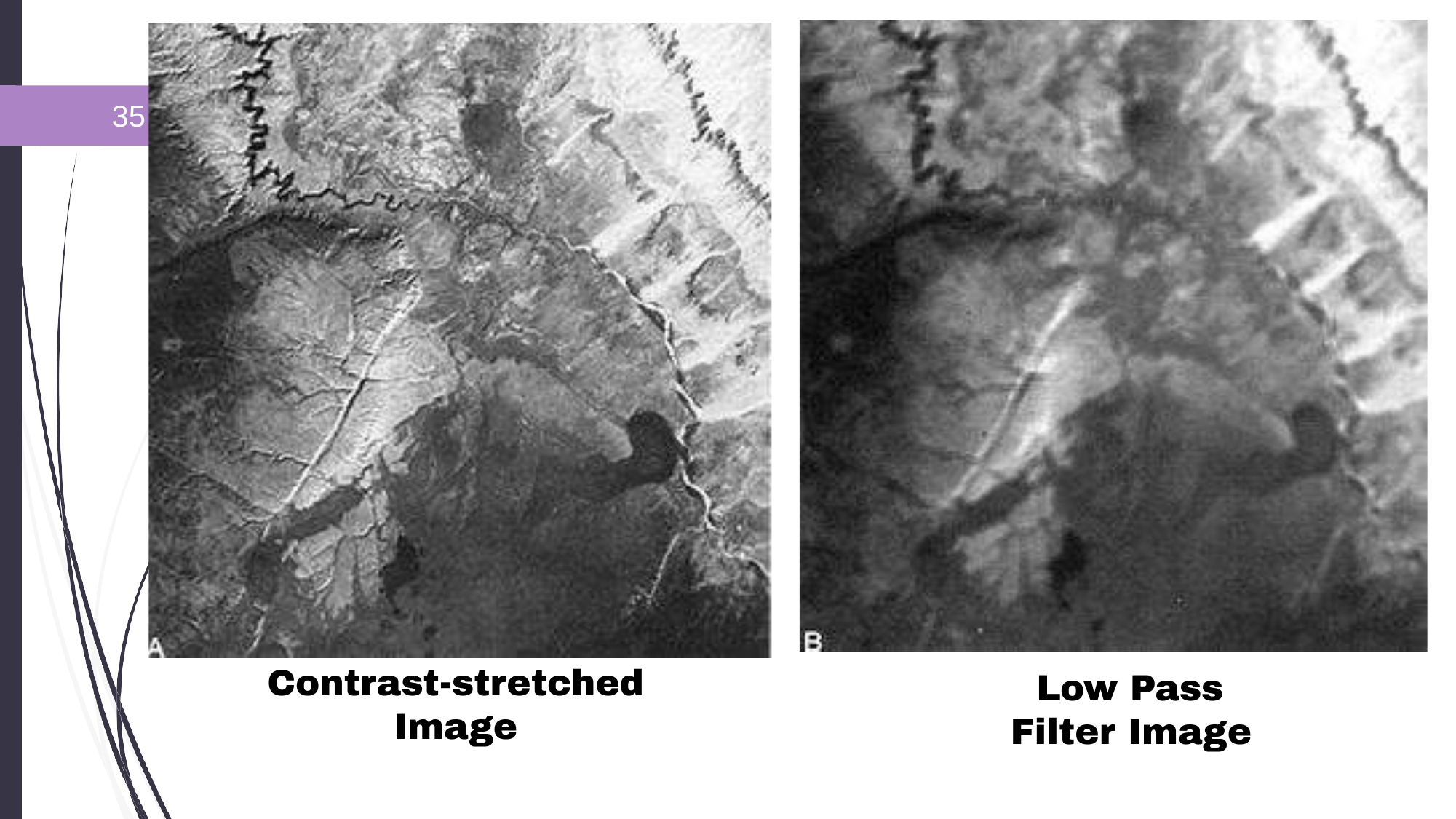

35
Contrast-stretched
Image
Low Pass  Filter Image